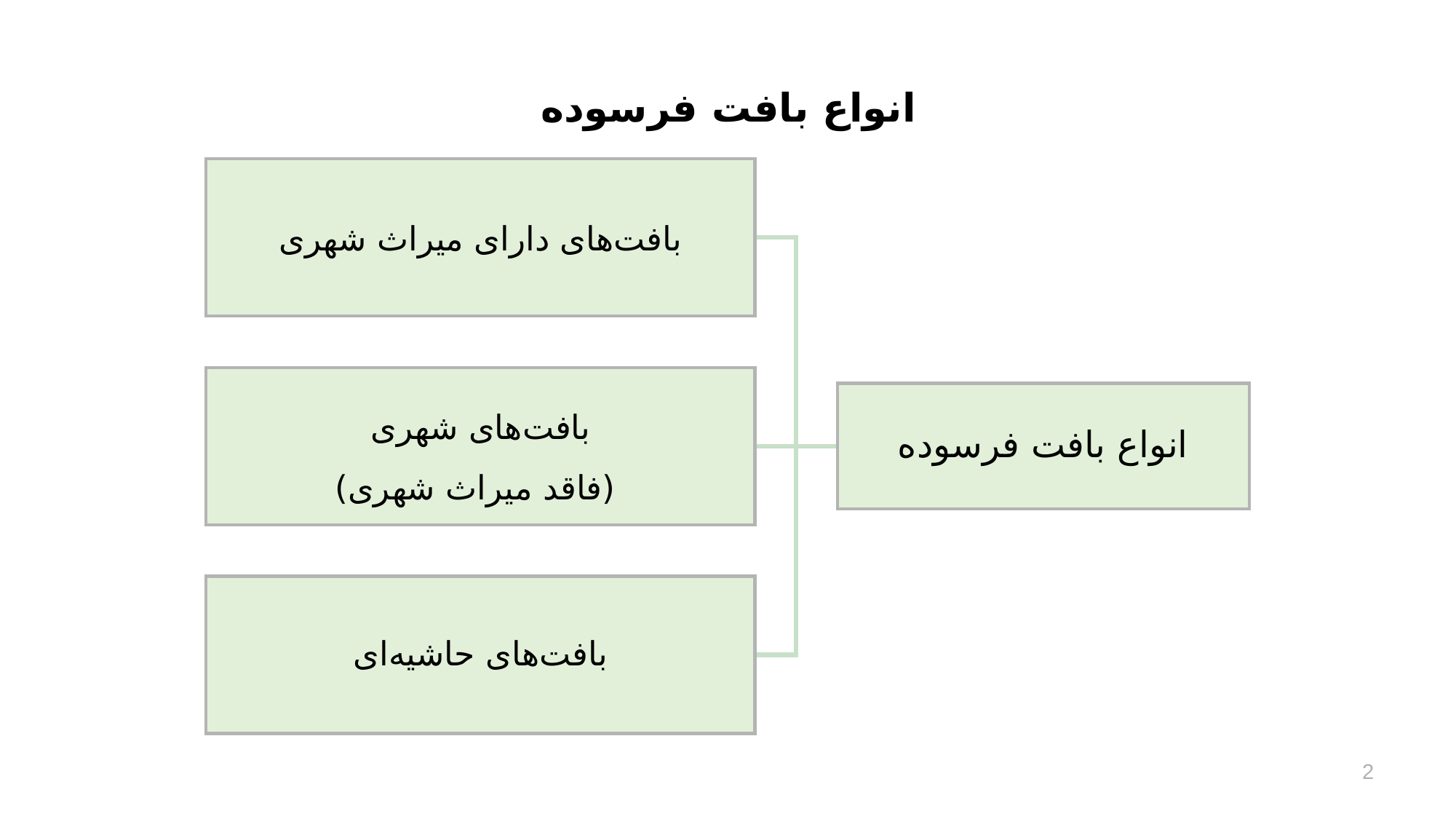

# انواع بافت فرسوده
انواع بافت فرسوده
بافت‌های دارای میراث شهری
بافت‌های شهری
 (فاقد میراث شهری)
بافت‌های حاشیه‌ای
2